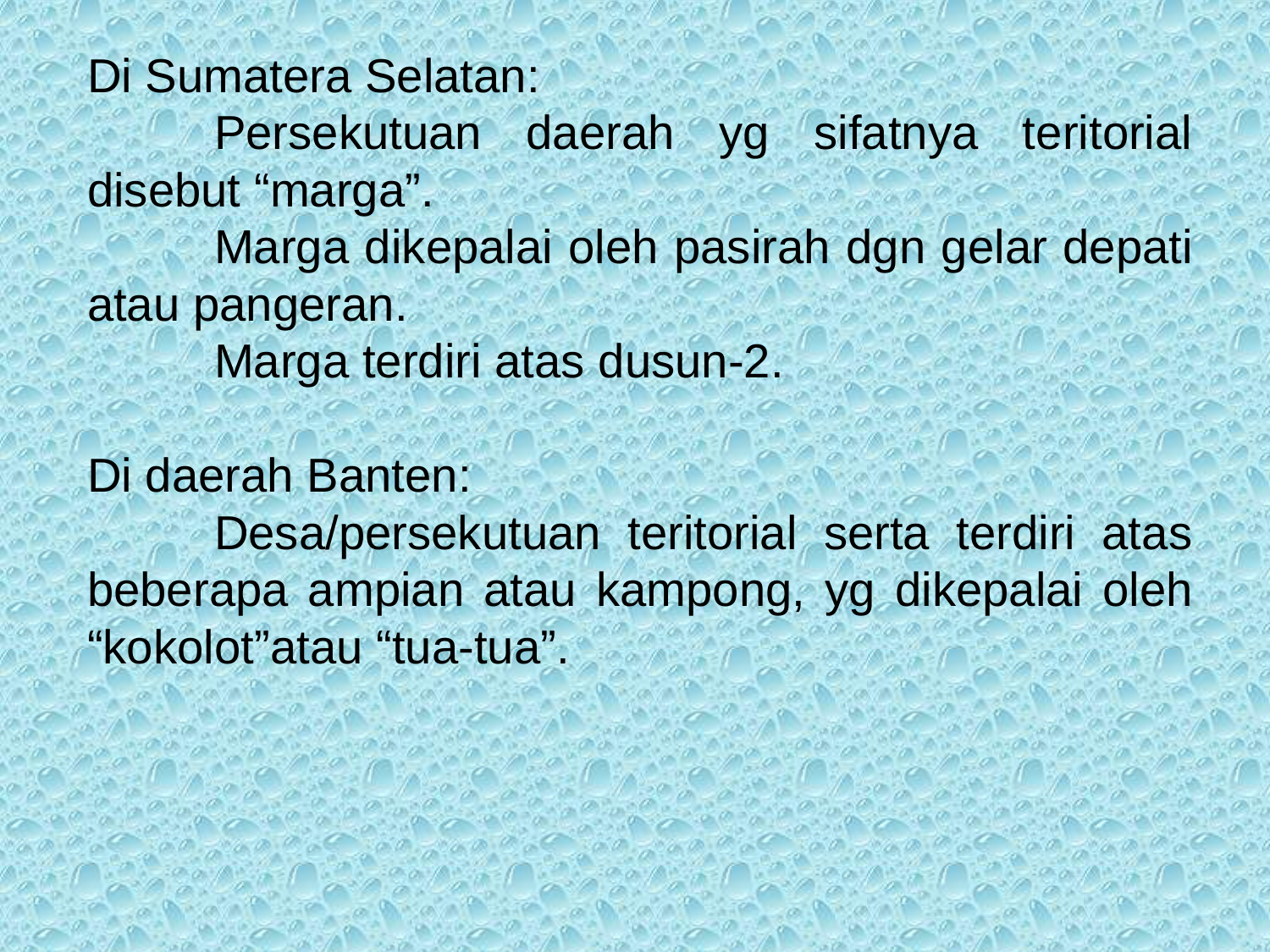

Di Sumatera Selatan:
	Persekutuan daerah yg sifatnya teritorial disebut “marga”.
	Marga dikepalai oleh pasirah dgn gelar depati atau pangeran.
	Marga terdiri atas dusun-2.

Di daerah Banten:
	Desa/persekutuan teritorial serta terdiri atas beberapa ampian atau kampong, yg dikepalai oleh “kokolot”atau “tua-tua”.
9